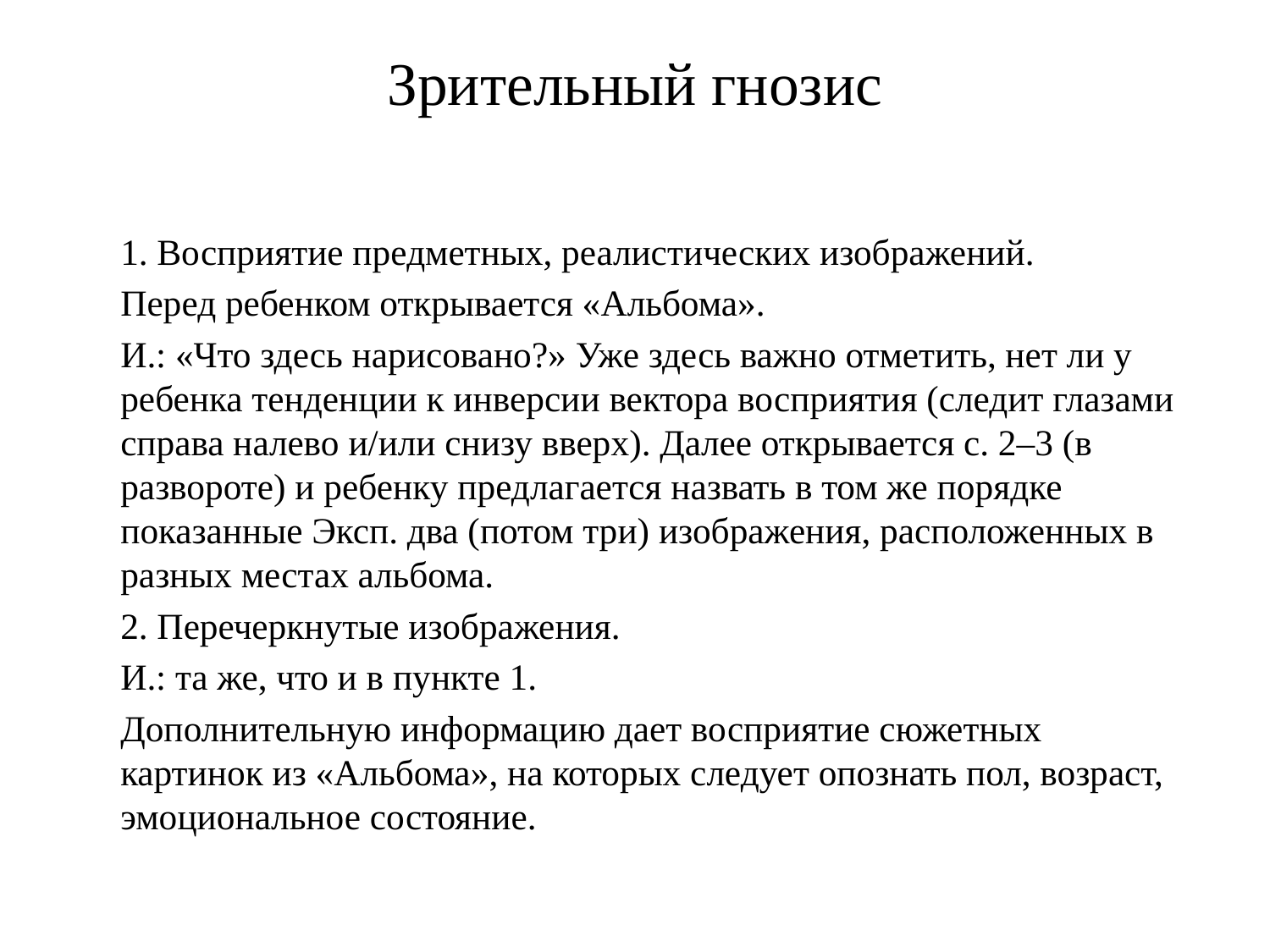

# Зрительный гнозис
1. Восприятие предметных, реалистических изображений.
Перед ребенком открывается «Альбома».
И.: «Что здесь нарисовано?» Уже здесь важно отметить, нет ли у ребенка тенденции к инверсии вектора восприятия (следит глазами справа налево и/или снизу вверх). Далее открывается с. 2–3 (в развороте) и ребенку предлагается назвать в том же порядке показанные Эксп. два (потом три) изображения, расположенных в разных местах альбома.
2. Перечеркнутые изображения.
И.: та же, что и в пункте 1.
Дополнительную информацию дает восприятие сюжетных картинок из «Альбома», на которых следует опознать пол, возраст, эмоциональное состояние.